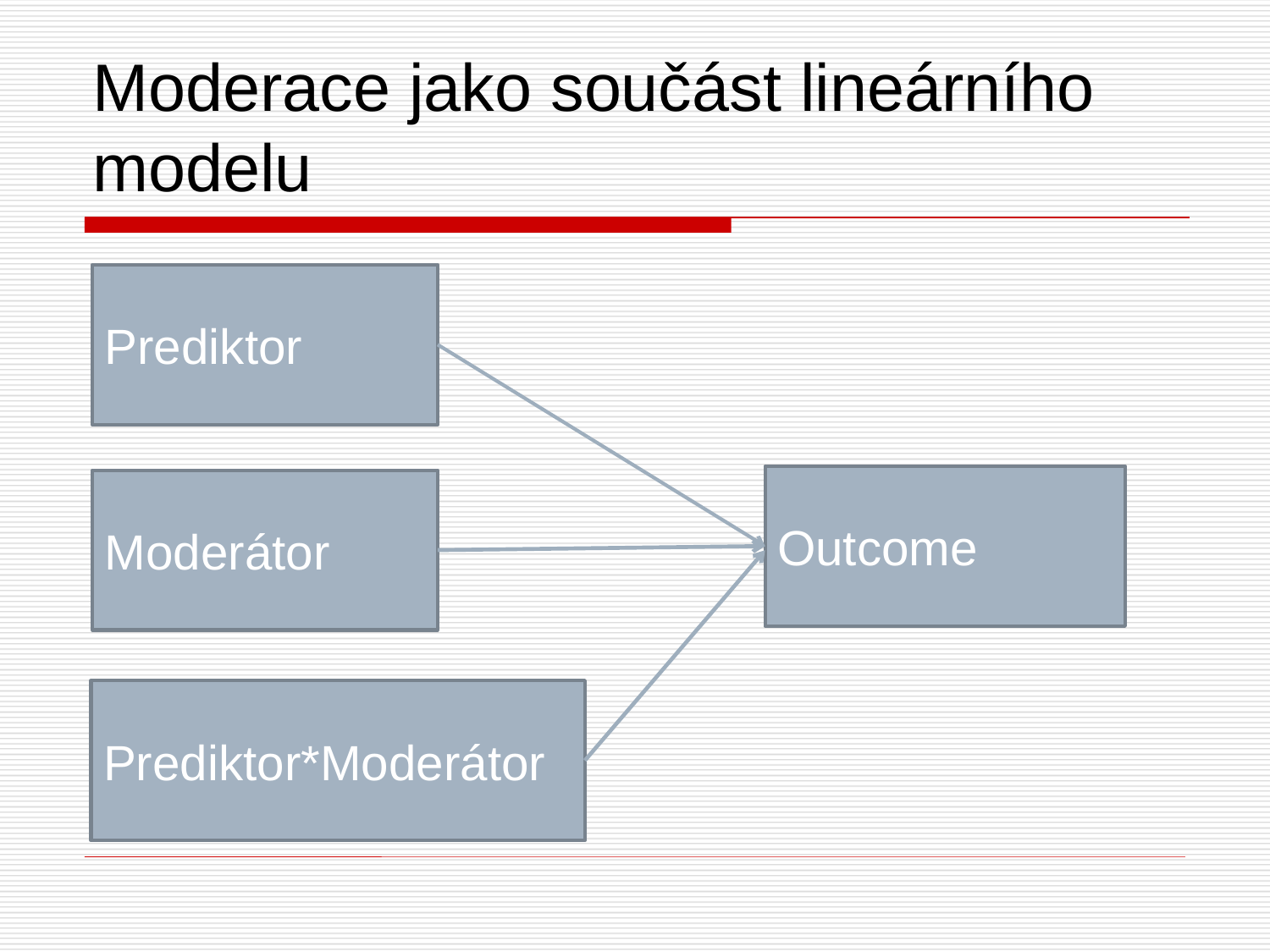

# Moderace jako součást lineárního modelu

Prediktor
Outcome
Moderátor
Prediktor*Moderátor